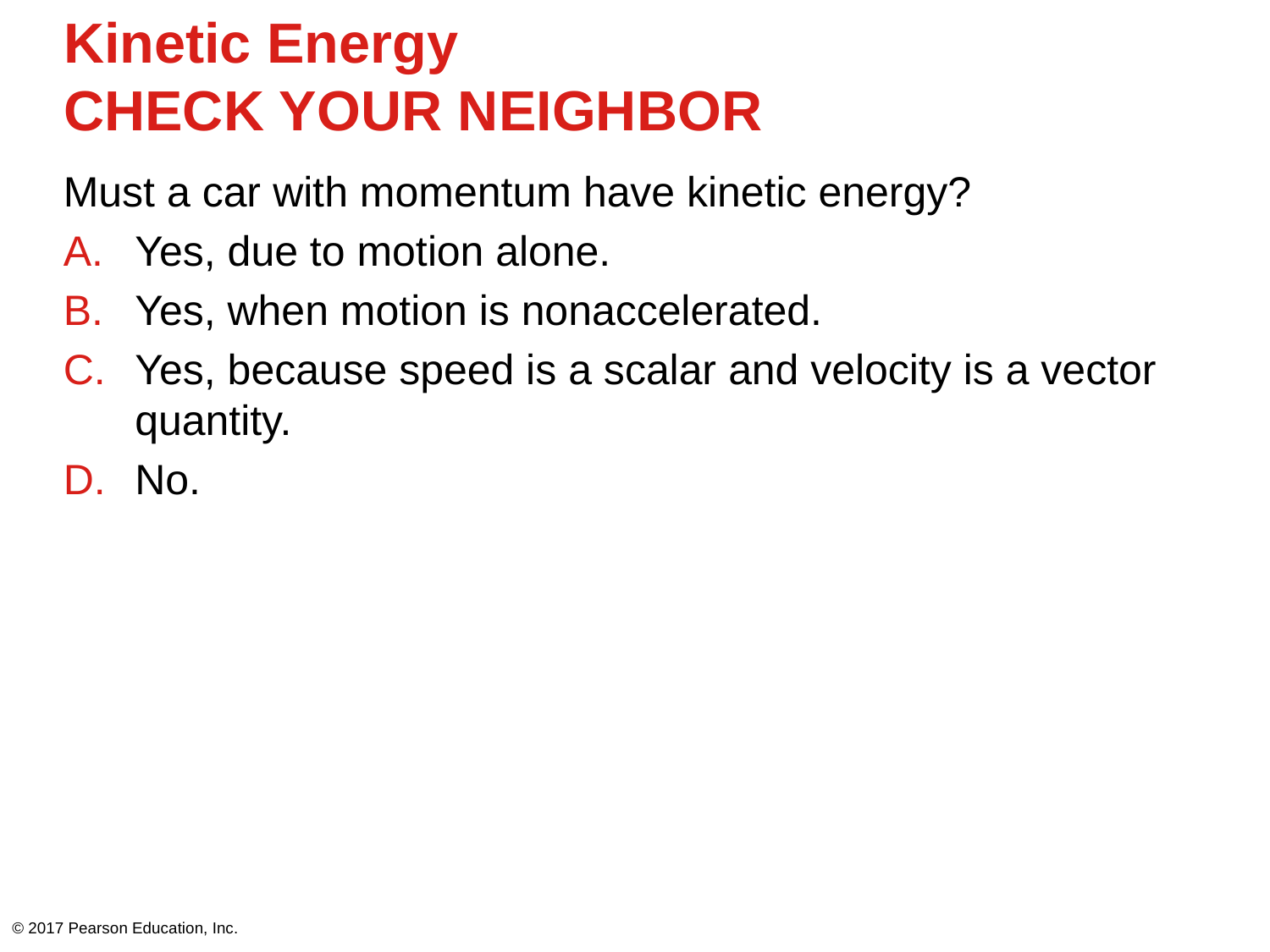

# Kinetic Energy CHECK YOUR NEIGHBOR
Must a car with momentum have kinetic energy?
Yes, due to motion alone.
Yes, when motion is nonaccelerated.
Yes, because speed is a scalar and velocity is a vector quantity.
No.
© 2017 Pearson Education, Inc.